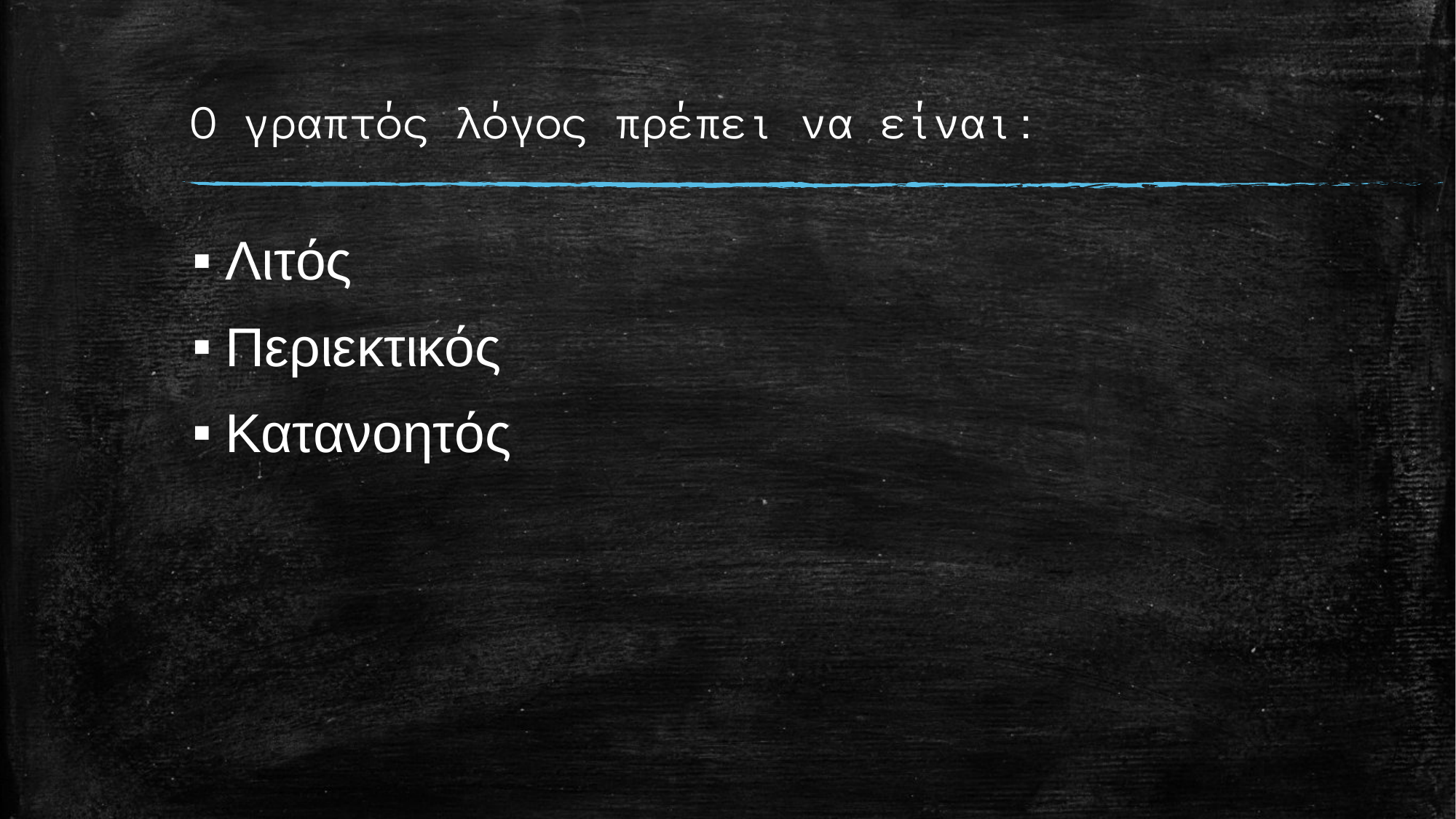

# Ο γραπτός λόγος πρέπει να είναι:
Λιτός
Περιεκτικός
Κατανοητός